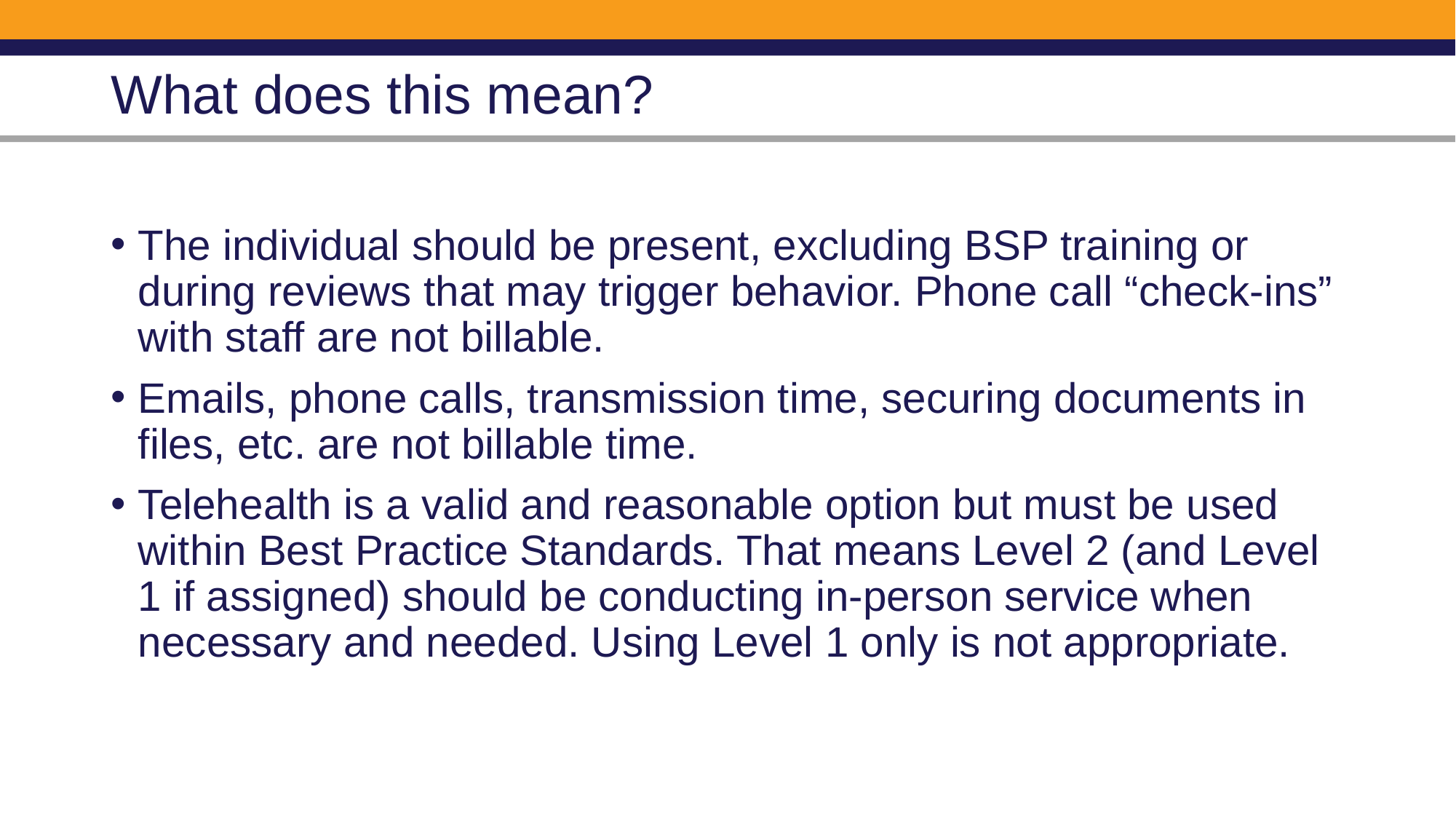

# What does this mean?
The individual should be present, excluding BSP training or during reviews that may trigger behavior. Phone call “check-ins” with staff are not billable.
Emails, phone calls, transmission time, securing documents in files, etc. are not billable time.
Telehealth is a valid and reasonable option but must be used within Best Practice Standards. That means Level 2 (and Level 1 if assigned) should be conducting in-person service when necessary and needed. Using Level 1 only is not appropriate.